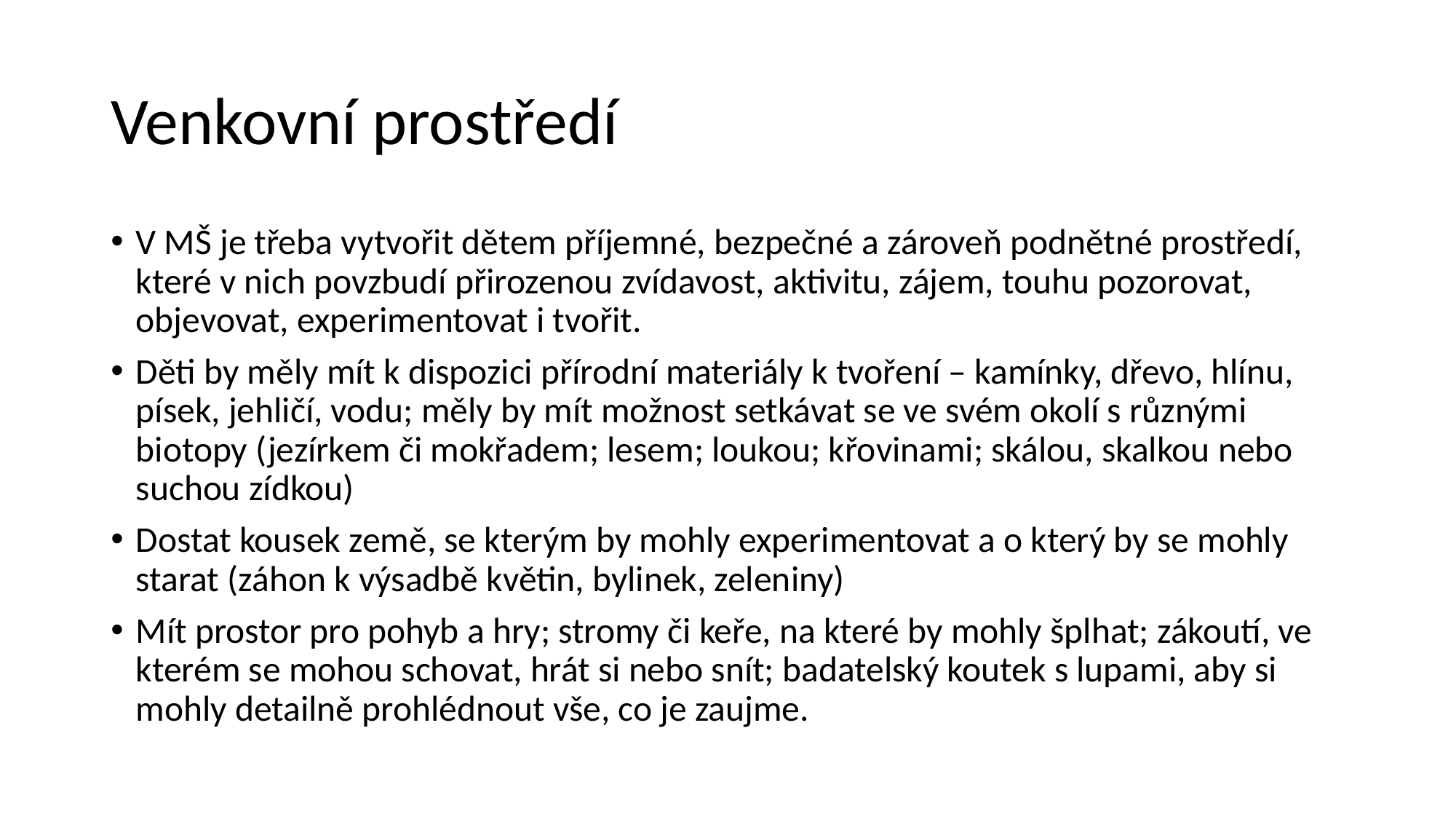

# Venkovní prostředí
V MŠ je třeba vytvořit dětem příjemné, bezpečné a zároveň podnětné prostředí, které v nich povzbudí přirozenou zvídavost, aktivitu, zájem, touhu pozorovat, objevovat, experimentovat i tvořit.
Děti by měly mít k dispozici přírodní materiály k tvoření – kamínky, dřevo, hlínu, písek, jehličí, vodu; měly by mít možnost setkávat se ve svém okolí s různými biotopy (jezírkem či mokřadem; lesem; loukou; křovinami; skálou, skalkou nebo suchou zídkou)
Dostat kousek země, se kterým by mohly experimentovat a o který by se mohly starat (záhon k výsadbě květin, bylinek, zeleniny)
Mít prostor pro pohyb a hry; stromy či keře, na které by mohly šplhat; zákoutí, ve kterém se mohou schovat, hrát si nebo snít; badatelský koutek s lupami, aby si mohly detailně prohlédnout vše, co je zaujme.